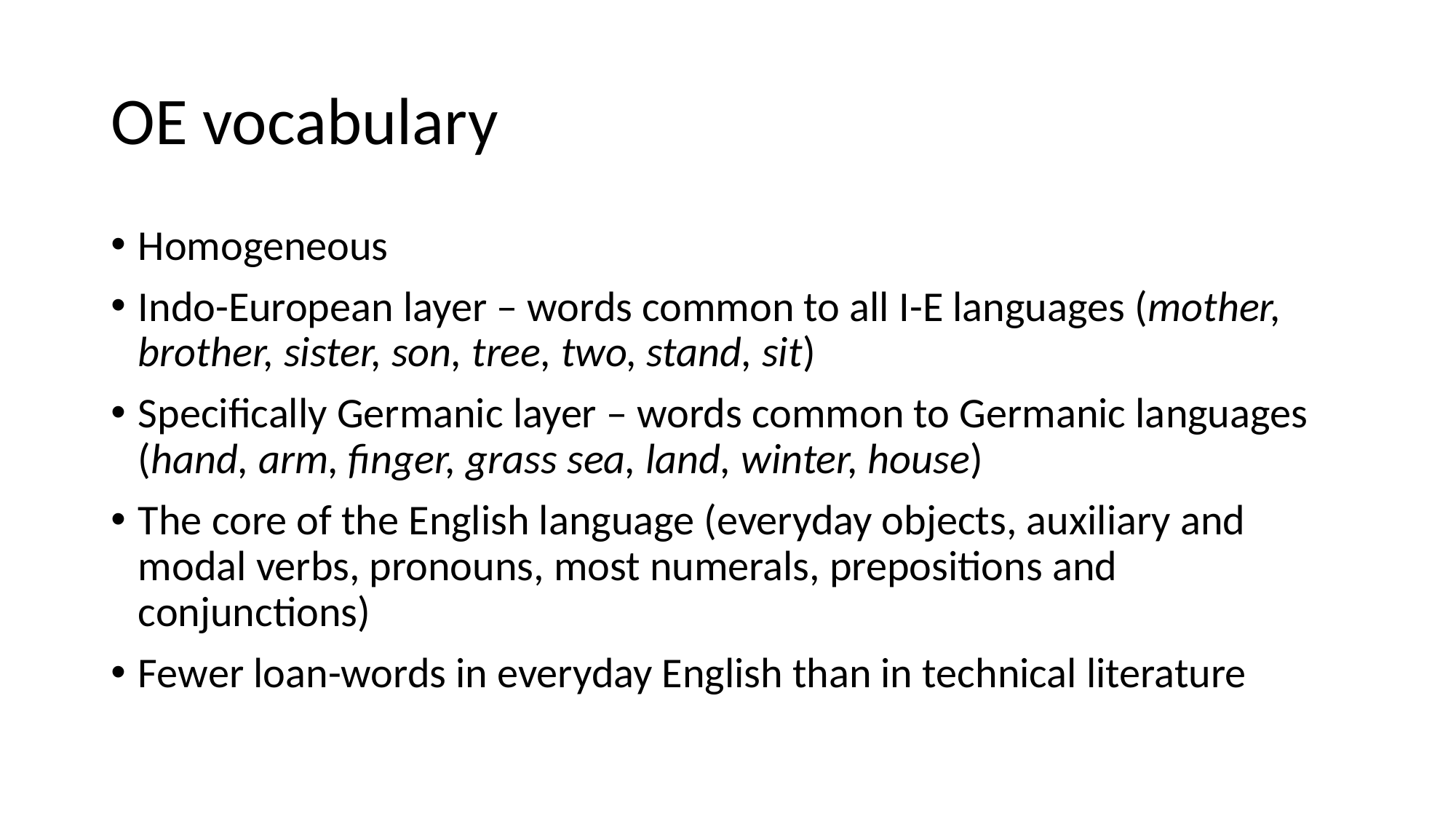

# OE vocabulary
Homogeneous
Indo-European layer – words common to all I-E languages (mother, brother, sister, son, tree, two, stand, sit)
Specifically Germanic layer – words common to Germanic languages (hand, arm, finger, grass sea, land, winter, house)
The core of the English language (everyday objects, auxiliary and modal verbs, pronouns, most numerals, prepositions and conjunctions)
Fewer loan-words in everyday English than in technical literature